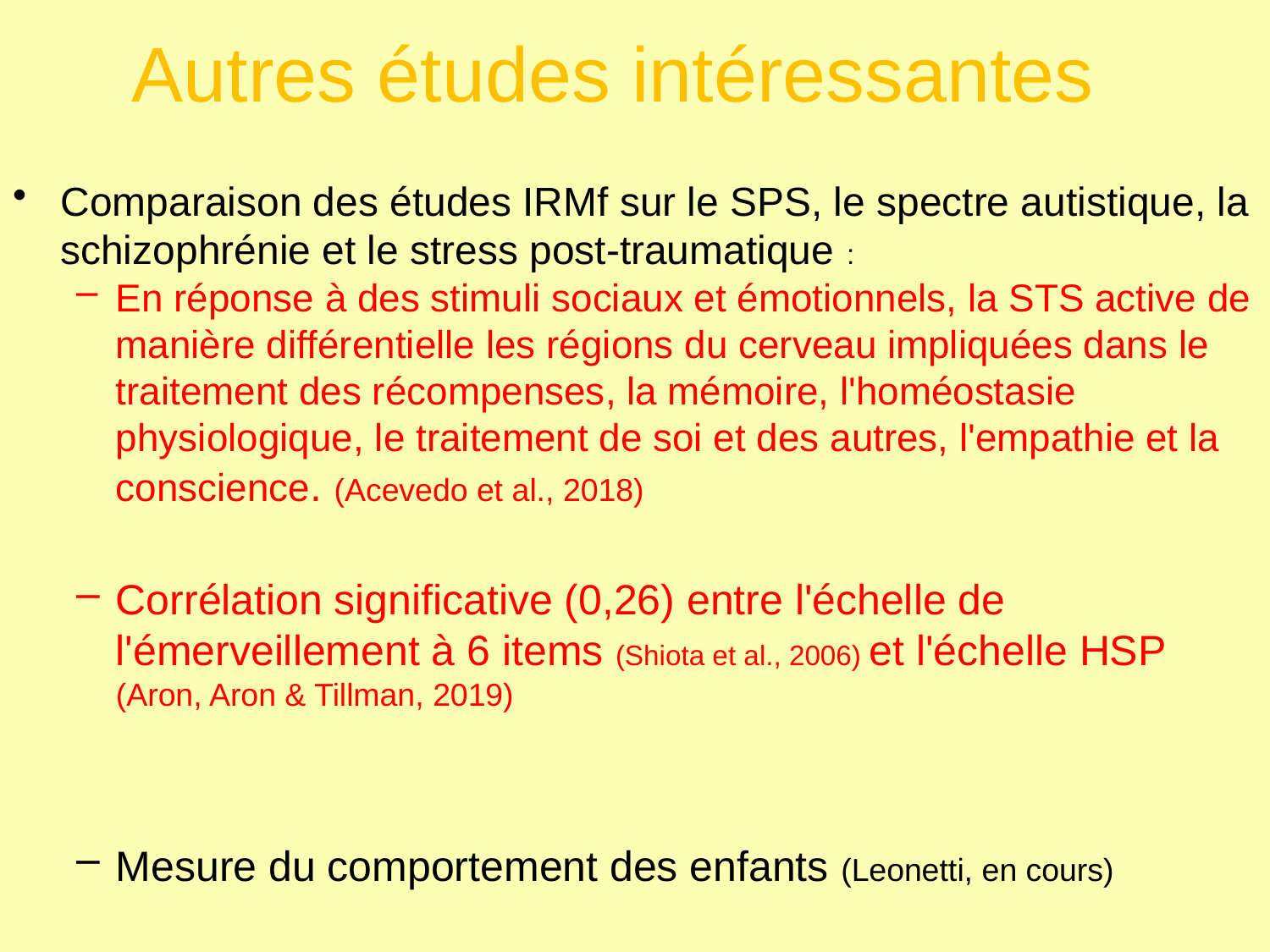

# Autres études intéressantes
Comparaison des études IRMf sur le SPS, le spectre autistique, la schizophrénie et le stress post-traumatique :
En réponse à des stimuli sociaux et émotionnels, la STS active de manière différentielle les régions du cerveau impliquées dans le traitement des récompenses, la mémoire, l'homéostasie physiologique, le traitement de soi et des autres, l'empathie et la conscience. (Acevedo et al., 2018)

Corrélation significative (0,26) entre l'échelle de l'émerveillement à 6 items (Shiota et al., 2006) et l'échelle HSP (Aron, Aron & Tillman, 2019)

Mesure du comportement des enfants (Leonetti, en cours)